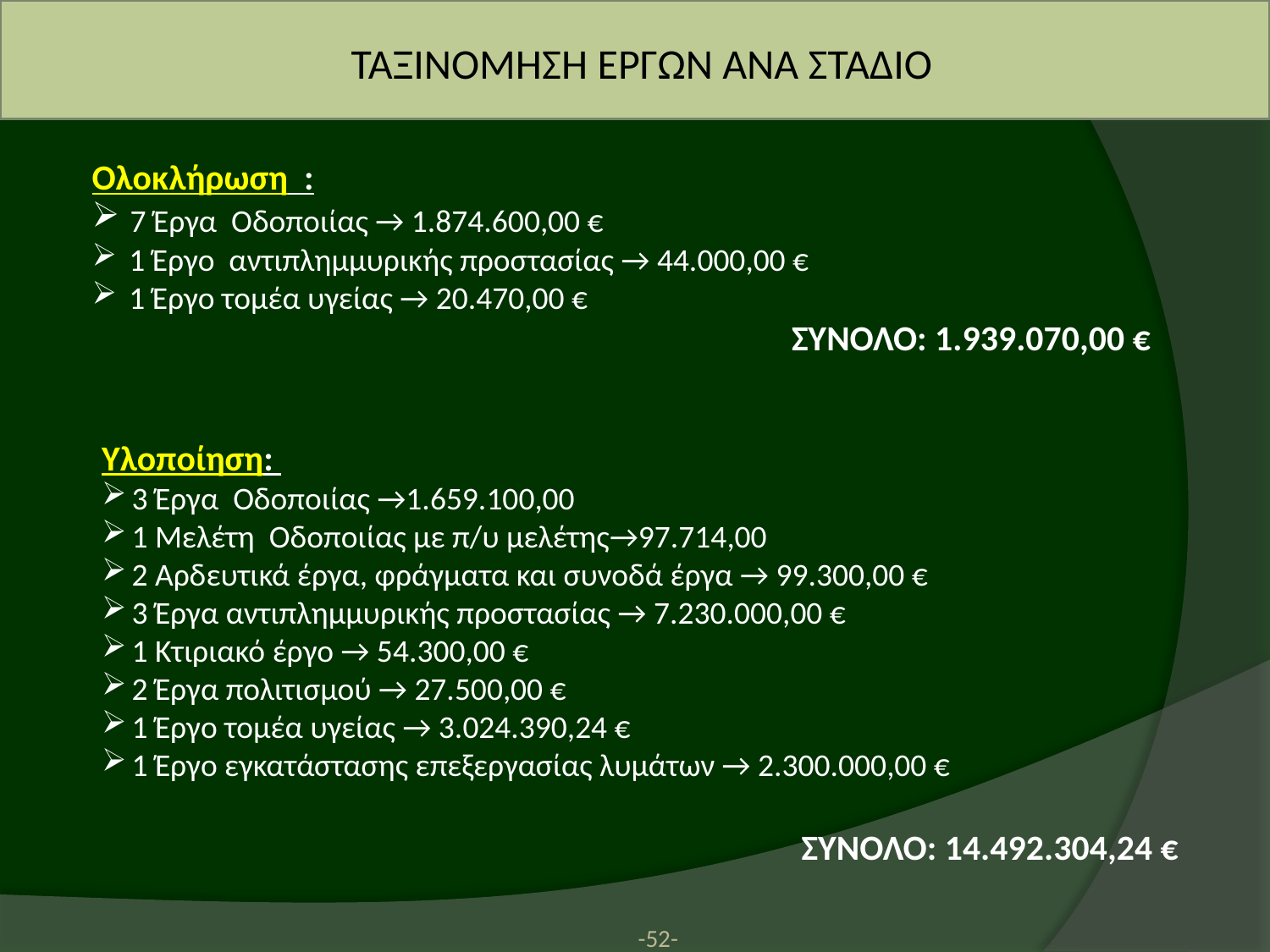

ΤΑΞΙΝΟΜΗΣΗ ΕΡΓΩΝ ΑΝΑ ΣΤΑΔΙΟ

Ολοκλήρωση  :
 7 Έργα  Οδοποιίας → 1.874.600,00 €
 1 Έργο  αντιπλημμυρικής προστασίας → 44.000,00 €
 1 Έργο τομέα υγείας → 20.470,00 €
                                                                                       ΣΥΝΟΛΟ: 1.939.070,00 €

Υλοποίηση:
3 Έργα  Οδοποιίας →1.659.100,00
1 Μελέτη  Οδοποιίας με π/υ μελέτης→97.714,00
2 Αρδευτικά έργα, φράγματα και συνοδά έργα → 99.300,00 €
3 Έργα αντιπλημμυρικής προστασίας → 7.230.000,00 €
1 Κτιριακό έργο → 54.300,00 €
2 Έργα πολιτισμού → 27.500,00 €
1 Έργο τομέα υγείας → 3.024.390,24 €
1 Έργο εγκατάστασης επεξεργασίας λυμάτων → 2.300.000,00 €

                                                                                       ΣΥΝΟΛΟ: 14.492.304,24 €

-52-